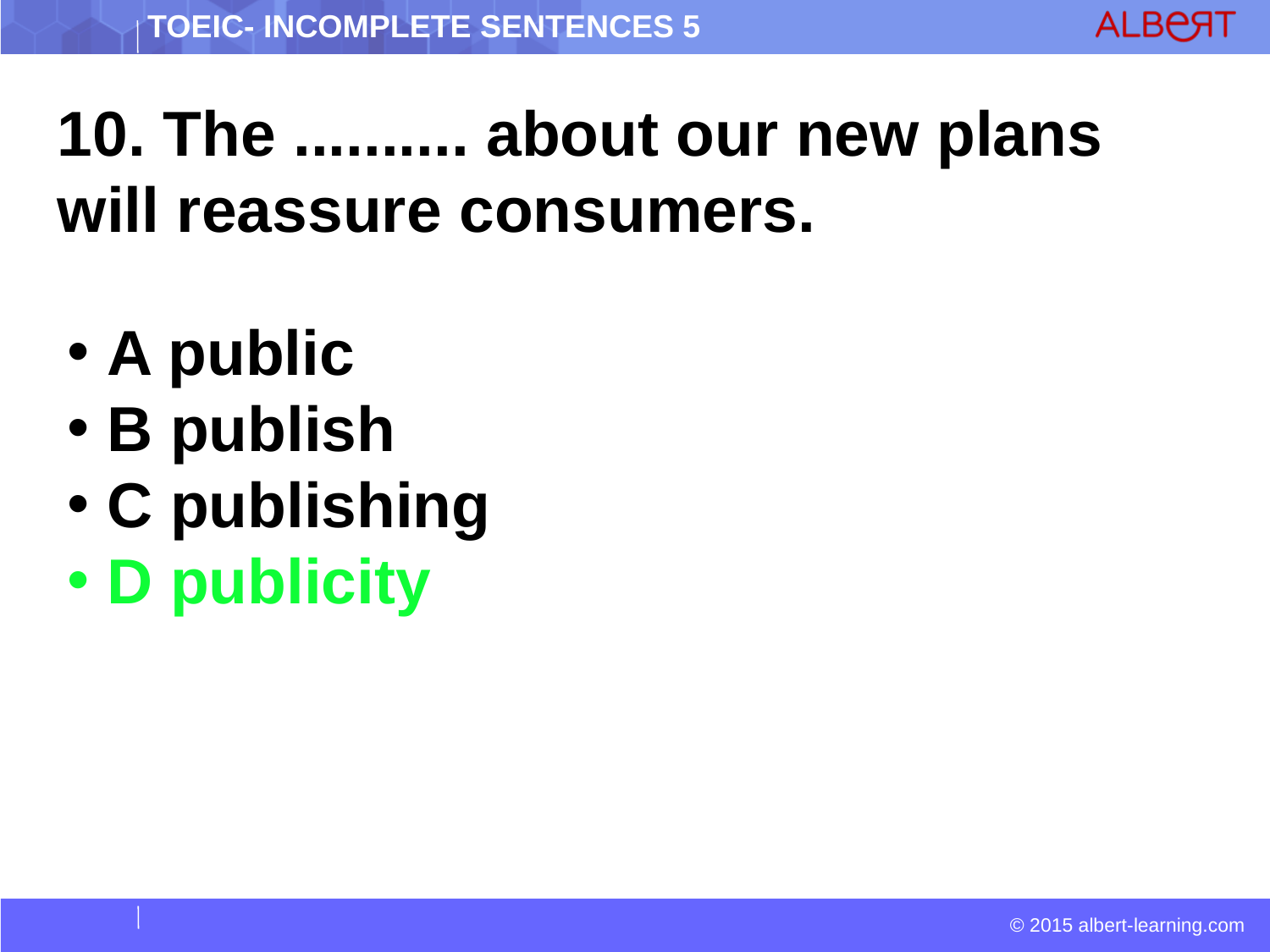

10. The .......... about our new plans will reassure consumers.
 A public
 B publish
 C publishing
 D publicity